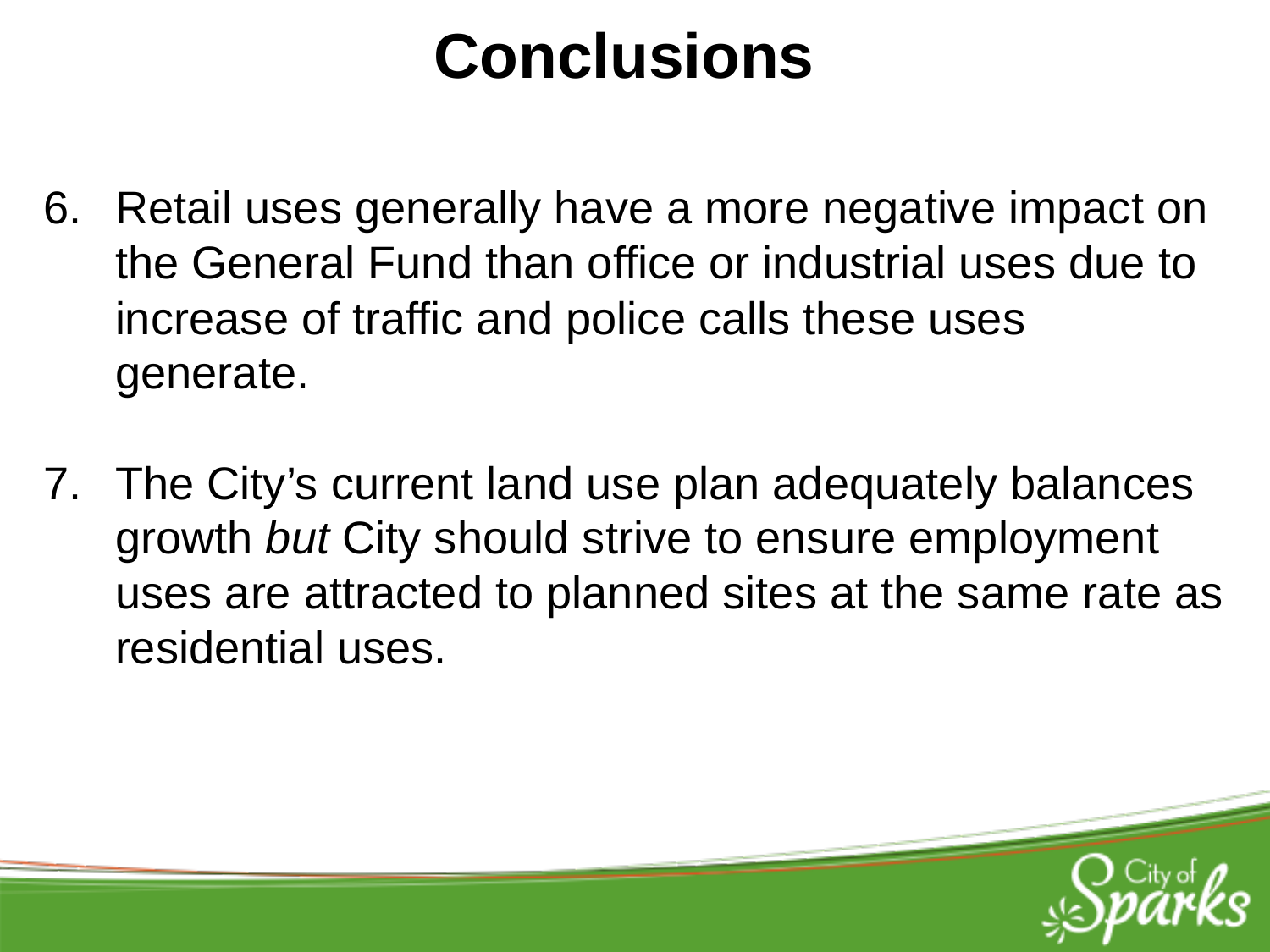

Conclusions

Retail uses generally have a more negative impact on the General Fund than office or industrial uses due to increase of traffic and police calls these uses generate.

The City’s current land use plan adequately balances growth but City should strive to ensure employment uses are attracted to planned sites at the same rate as residential uses.